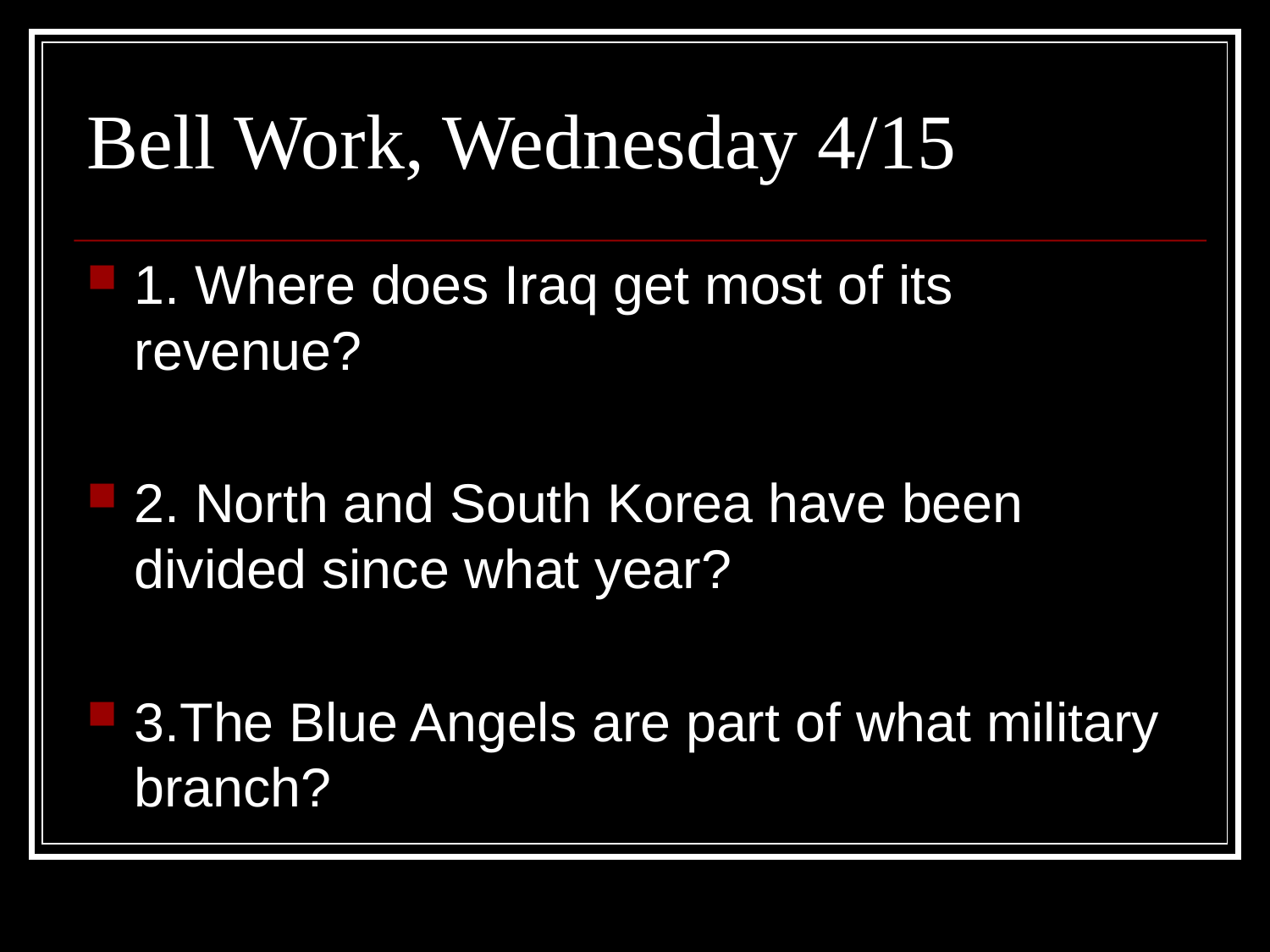

# Bell Work, Wednesday 4/15
1. Where does Iraq get most of its revenue?

2. North and South Korea have been divided since what year?

3.The Blue Angels are part of what military branch?